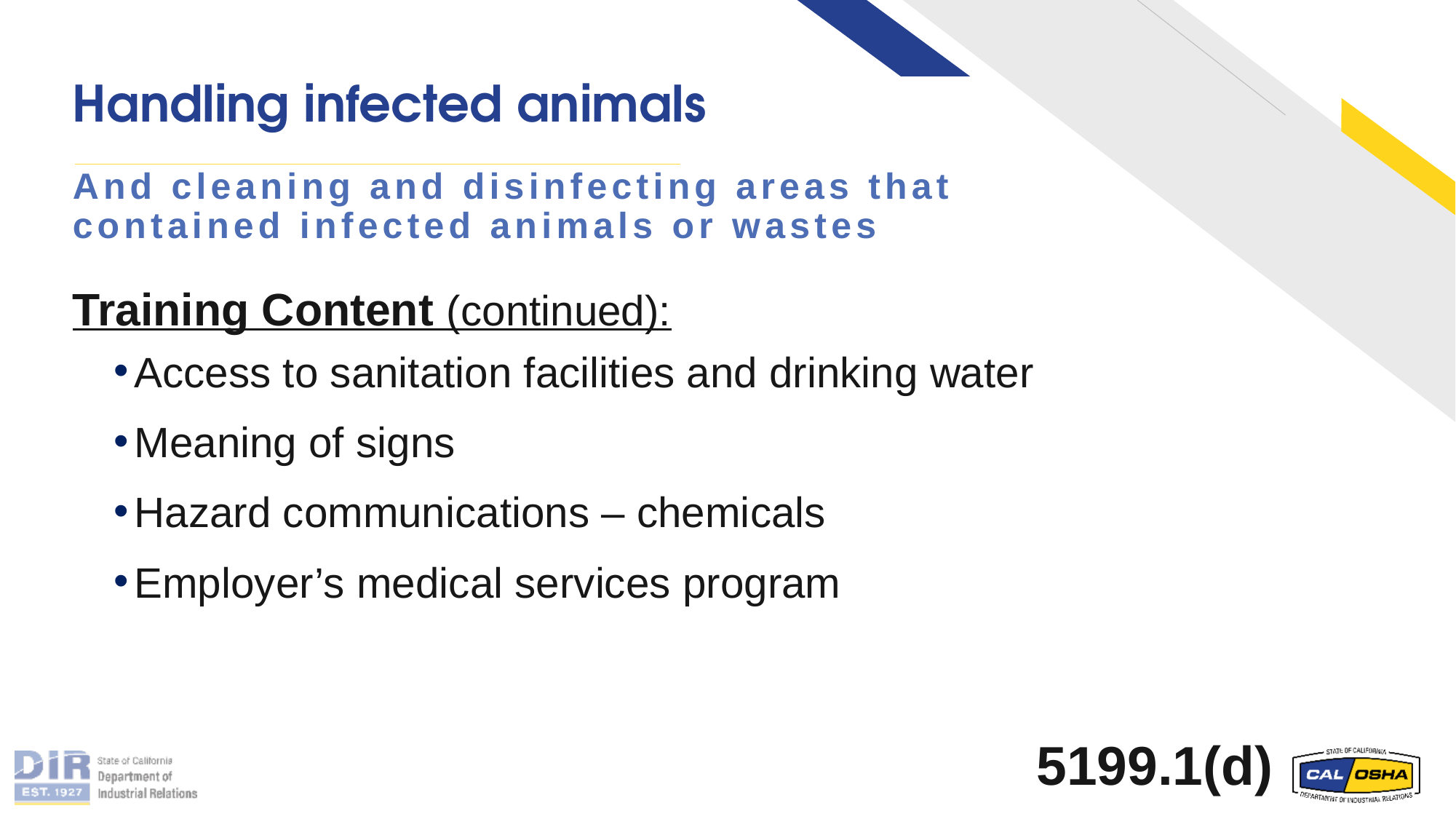

# Handling infected animals
And cleaning and disinfecting areas that contained infected animals or wastes
Training Content (continued):
Access to sanitation facilities and drinking water
Meaning of signs
Hazard communications – chemicals
Employer’s medical services program

5199.1(d)